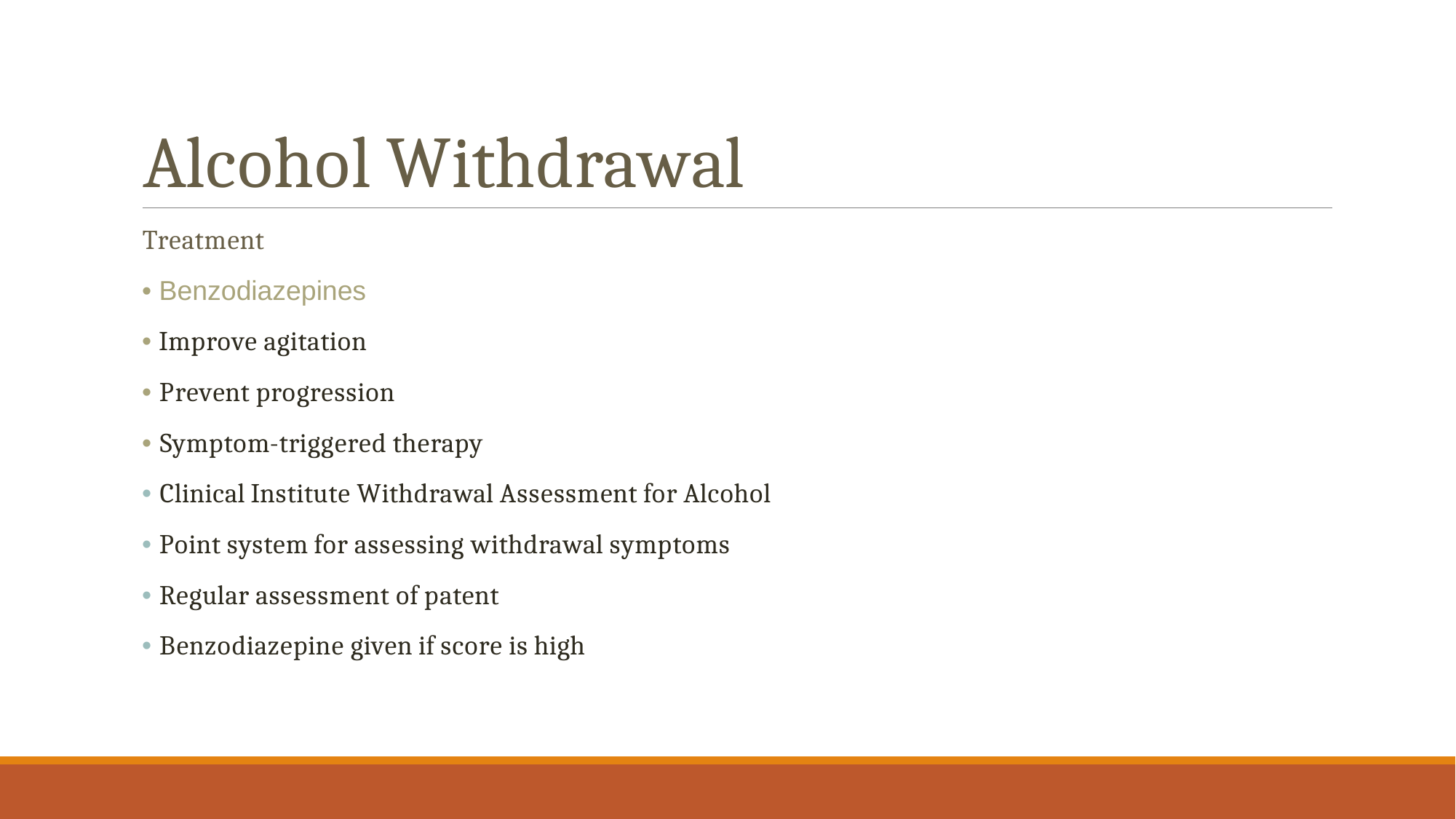

# Alcohol Withdrawal
Treatment
• Benzodiazepines
• Improve agitation
• Prevent progression
• Symptom-triggered therapy
• Clinical Institute Withdrawal Assessment for Alcohol
• Point system for assessing withdrawal symptoms
• Regular assessment of patent
• Benzodiazepine given if score is high